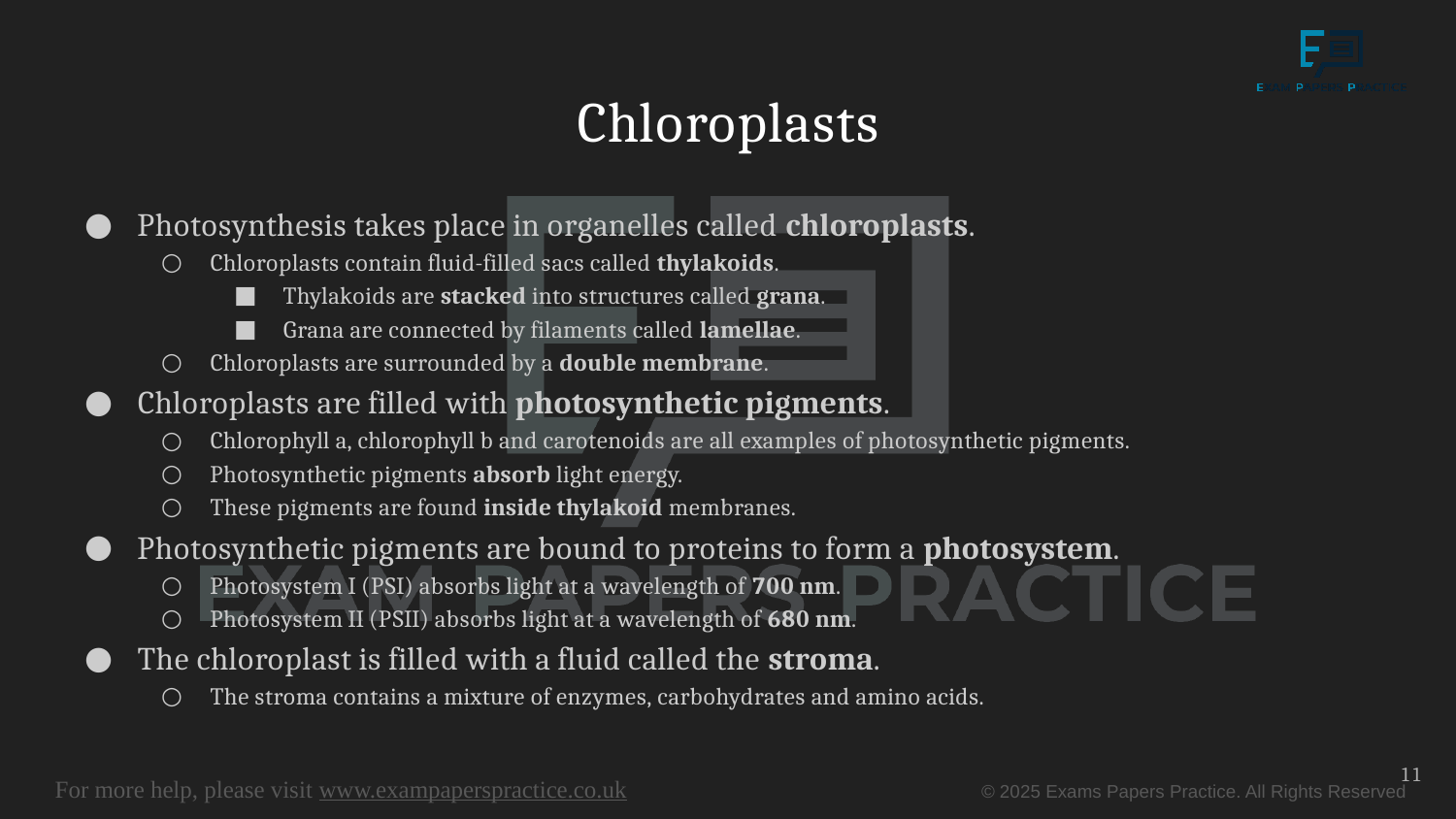

# Chloroplasts

Photosynthesis takes place in organelles called chloroplasts.
Chloroplasts contain fluid-filled sacs called thylakoids.
Thylakoids are stacked into structures called grana.
Grana are connected by filaments called lamellae.
Chloroplasts are surrounded by a double membrane.
Chloroplasts are filled with photosynthetic pigments.
Chlorophyll a, chlorophyll b and carotenoids are all examples of photosynthetic pigments.
Photosynthetic pigments absorb light energy.
These pigments are found inside thylakoid membranes.
Photosynthetic pigments are bound to proteins to form a photosystem.
Photosystem I (PSI) absorbs light at a wavelength of 700 nm.
Photosystem II (PSII) absorbs light at a wavelength of 680 nm.
The chloroplast is filled with a fluid called the stroma.
The stroma contains a mixture of enzymes, carbohydrates and amino acids.

11